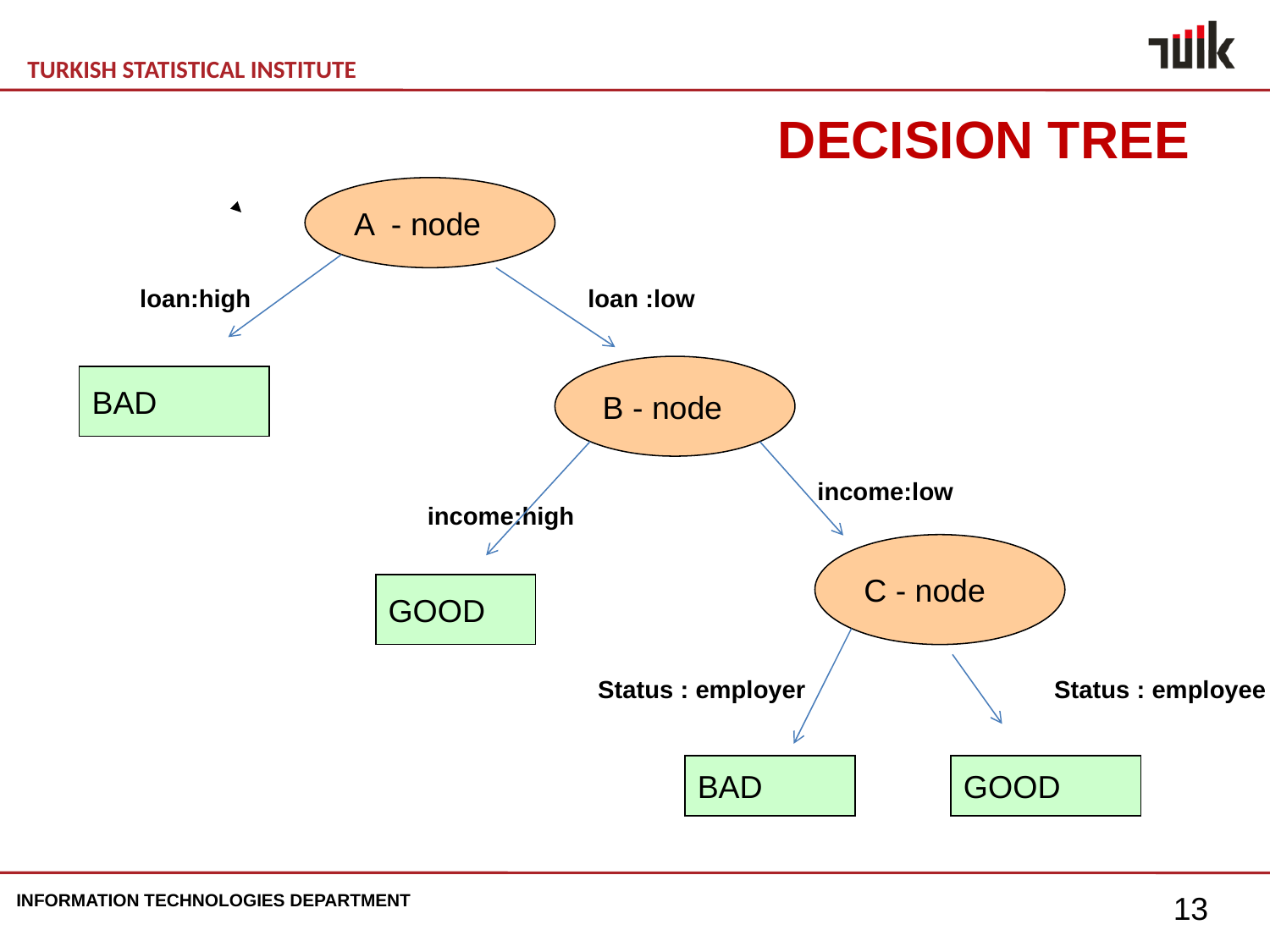

DECISION TREE
A  - node

loan:high
loan :low
B - node
BAD
income:low
income:high
C - node
GOOD
Status : employer
Status : employee
BAD
GOOD